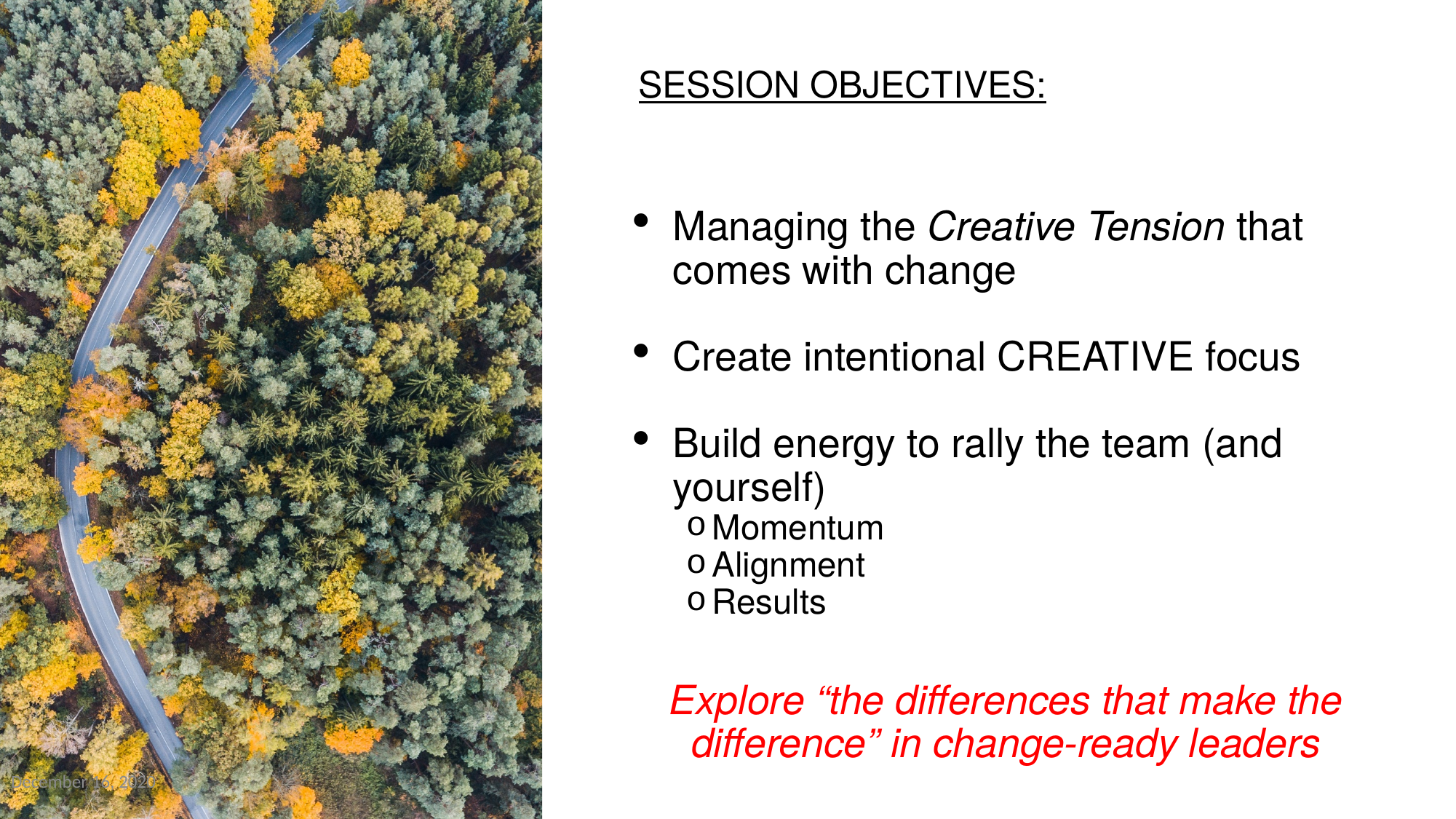

# Session Objectives:

Managing the Creative Tension that comes with change

Create intentional CREATIVE focus

Build energy to rally the team (and yourself)
Momentum
Alignment
Results

Explore “the differences that make the difference” in change-ready leaders
December 16, 2020